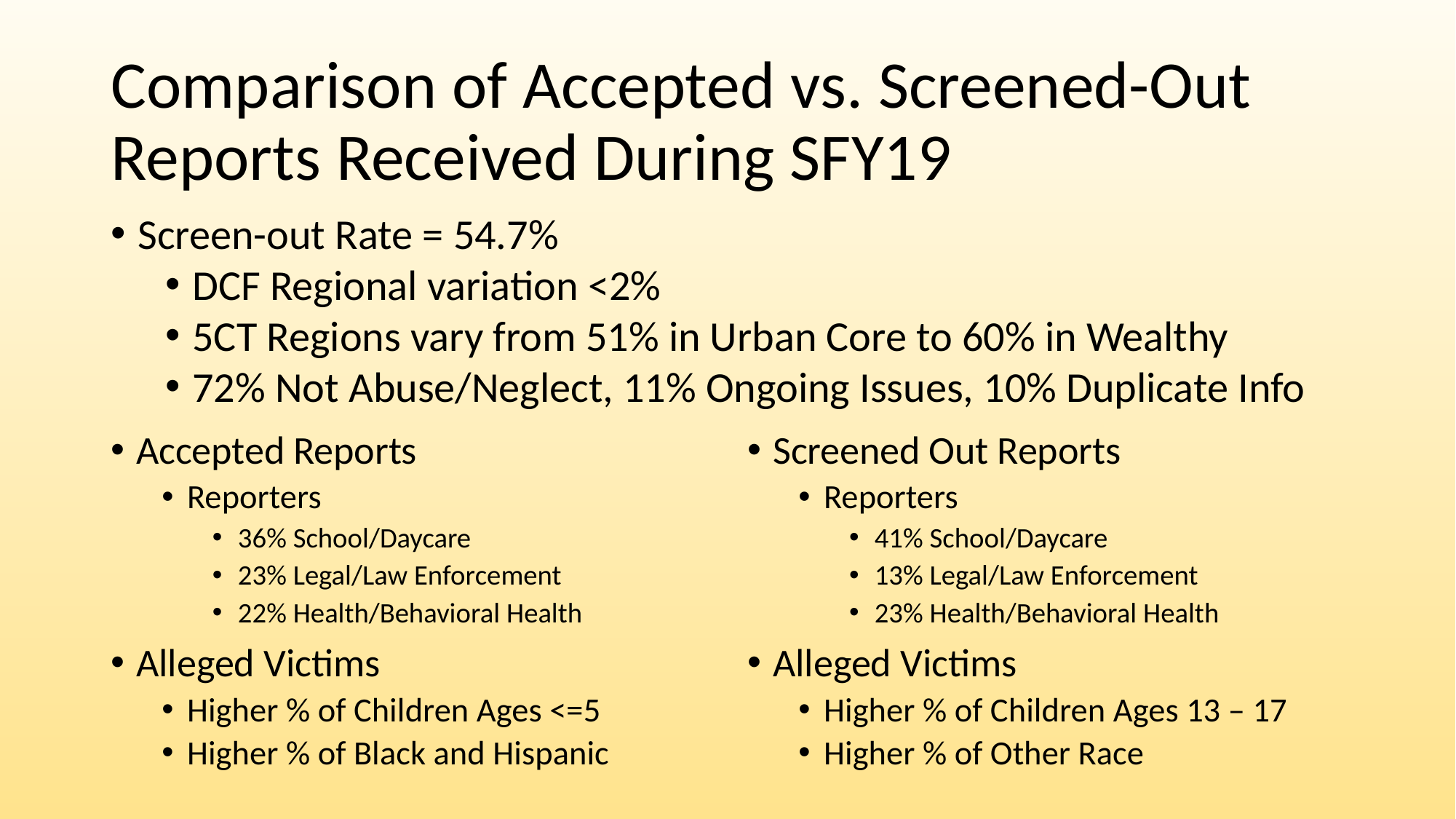

# Comparison of Accepted vs. Screened-Out Reports Received During SFY19
Screen-out Rate = 54.7%
DCF Regional variation <2%
5CT Regions vary from 51% in Urban Core to 60% in Wealthy
72% Not Abuse/Neglect, 11% Ongoing Issues, 10% Duplicate Info
Accepted Reports
Reporters
36% School/Daycare
23% Legal/Law Enforcement
22% Health/Behavioral Health
Alleged Victims
Higher % of Children Ages <=5
Higher % of Black and Hispanic
Screened Out Reports
Reporters
41% School/Daycare
13% Legal/Law Enforcement
23% Health/Behavioral Health
Alleged Victims
Higher % of Children Ages 13 – 17
Higher % of Other Race